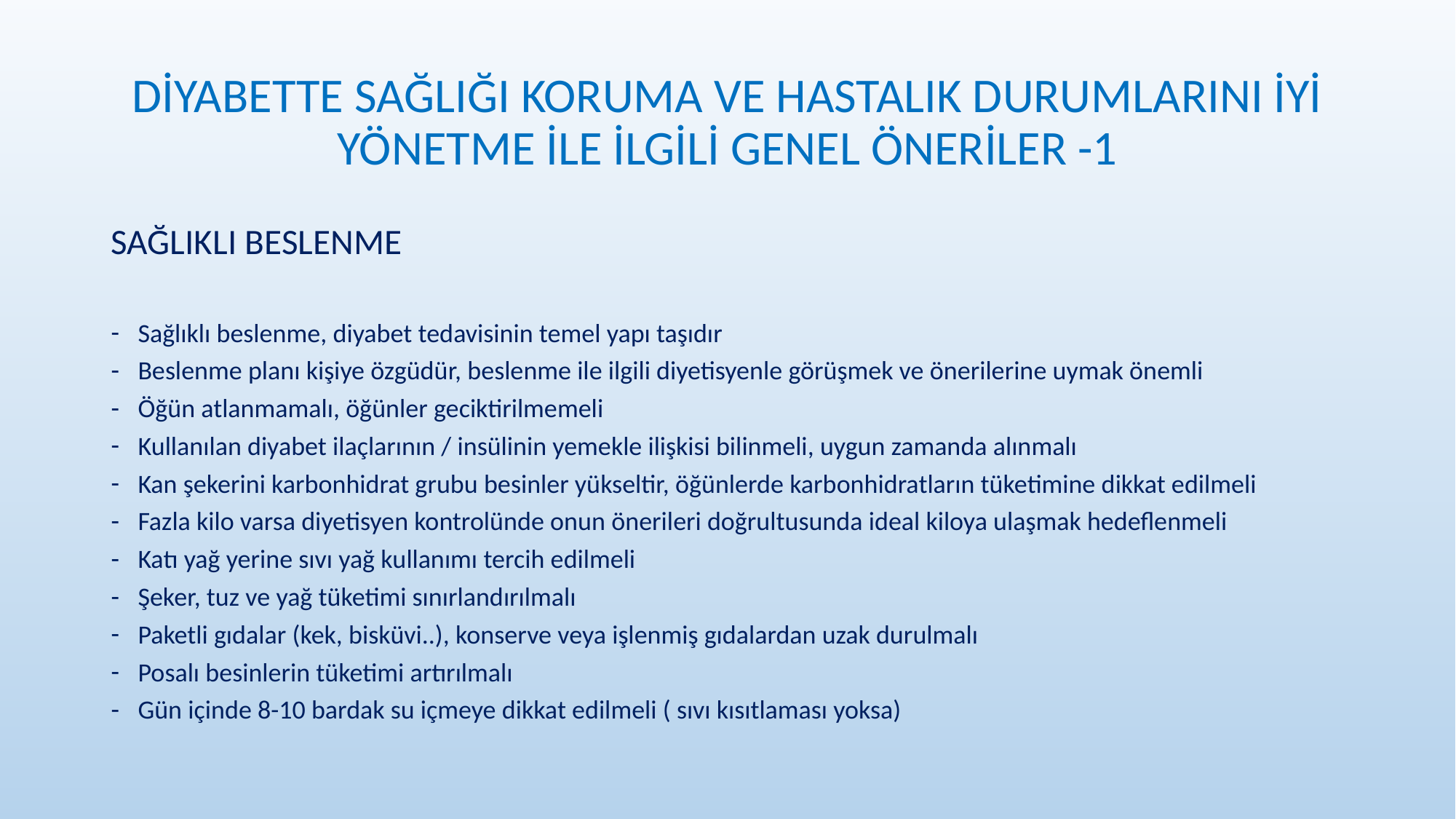

# DİYABETTE SAĞLIĞI KORUMA VE HASTALIK DURUMLARINI İYİ YÖNETME İLE İLGİLİ GENEL ÖNERİLER -1
SAĞLIKLI BESLENME

Sağlıklı beslenme, diyabet tedavisinin temel yapı taşıdır
Beslenme planı kişiye özgüdür, beslenme ile ilgili diyetisyenle görüşmek ve önerilerine uymak önemli
Öğün atlanmamalı, öğünler geciktirilmemeli
Kullanılan diyabet ilaçlarının / insülinin yemekle ilişkisi bilinmeli, uygun zamanda alınmalı
Kan şekerini karbonhidrat grubu besinler yükseltir, öğünlerde karbonhidratların tüketimine dikkat edilmeli
Fazla kilo varsa diyetisyen kontrolünde onun önerileri doğrultusunda ideal kiloya ulaşmak hedeflenmeli
Katı yağ yerine sıvı yağ kullanımı tercih edilmeli
Şeker, tuz ve yağ tüketimi sınırlandırılmalı
Paketli gıdalar (kek, bisküvi..), konserve veya işlenmiş gıdalardan uzak durulmalı
Posalı besinlerin tüketimi artırılmalı
Gün içinde 8-10 bardak su içmeye dikkat edilmeli ( sıvı kısıtlaması yoksa)